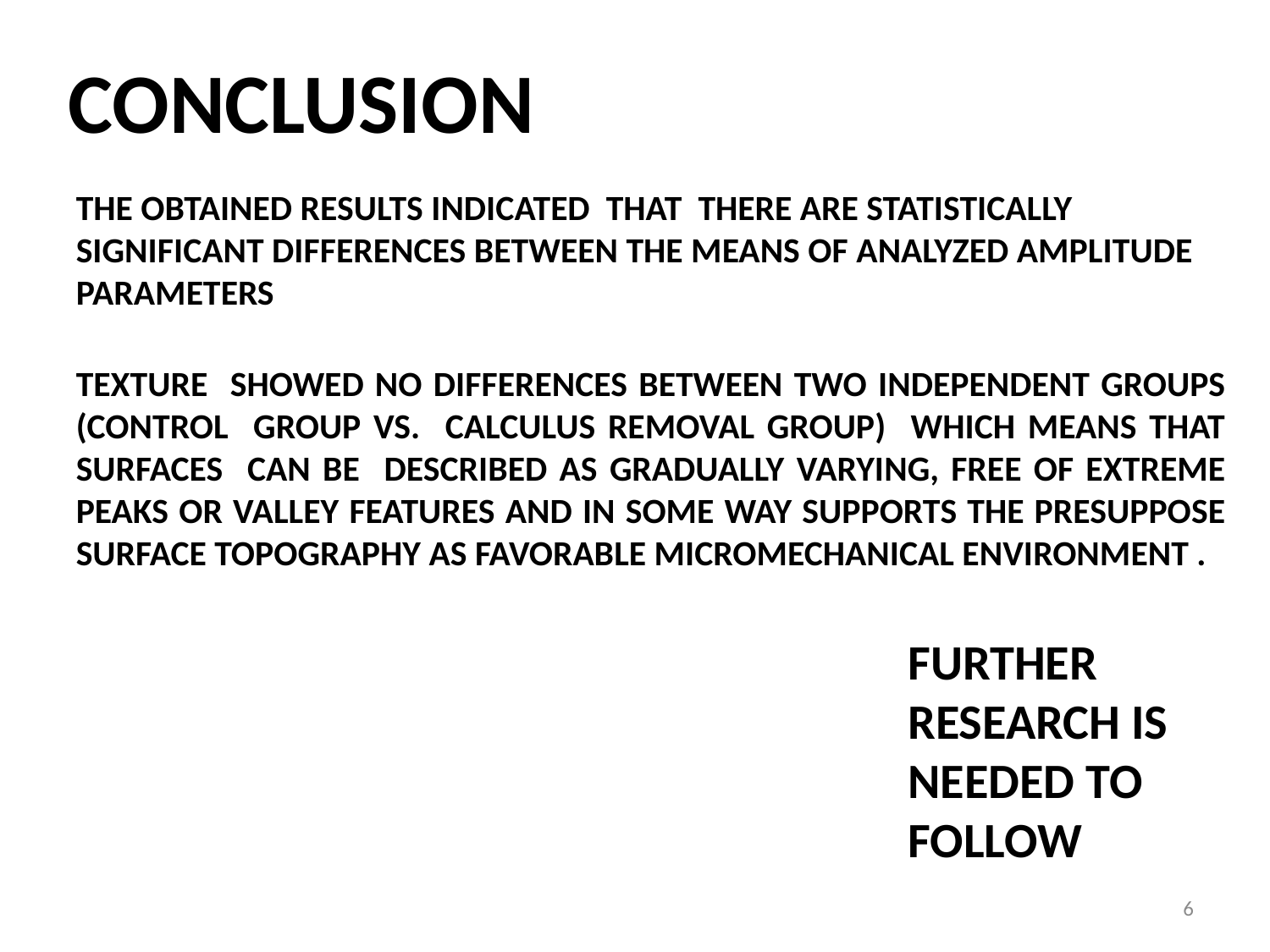

CONCLUSION
THE OBTAINED RESULTS INDICATED  THAT  THERE ARE STATISTICALLY SIGNIFICANT DIFFERENCES BETWEEN THE MEANS OF ANALYZED AMPLITUDE PARAMETERS
TEXTURE  SHOWED NO DIFFERENCES BETWEEN TWO INDEPENDENT GROUPS (CONTROL  GROUP VS.  CALCULUS REMOVAL GROUP)  WHICH MEANS THAT SURFACES  CAN BE  DESCRIBED AS GRADUALLY VARYING, FREE OF EXTREME PEAKS OR VALLEY FEATURES AND IN SOME WAY SUPPORTS THE PRESUPPOSE SURFACE TOPOGRAPHY AS FAVORABLE MICROMECHANICAL ENVIRONMENT .
G0
G2
G1
FURTHER RESEARCH IS NEEDED TO FOLLOW
6